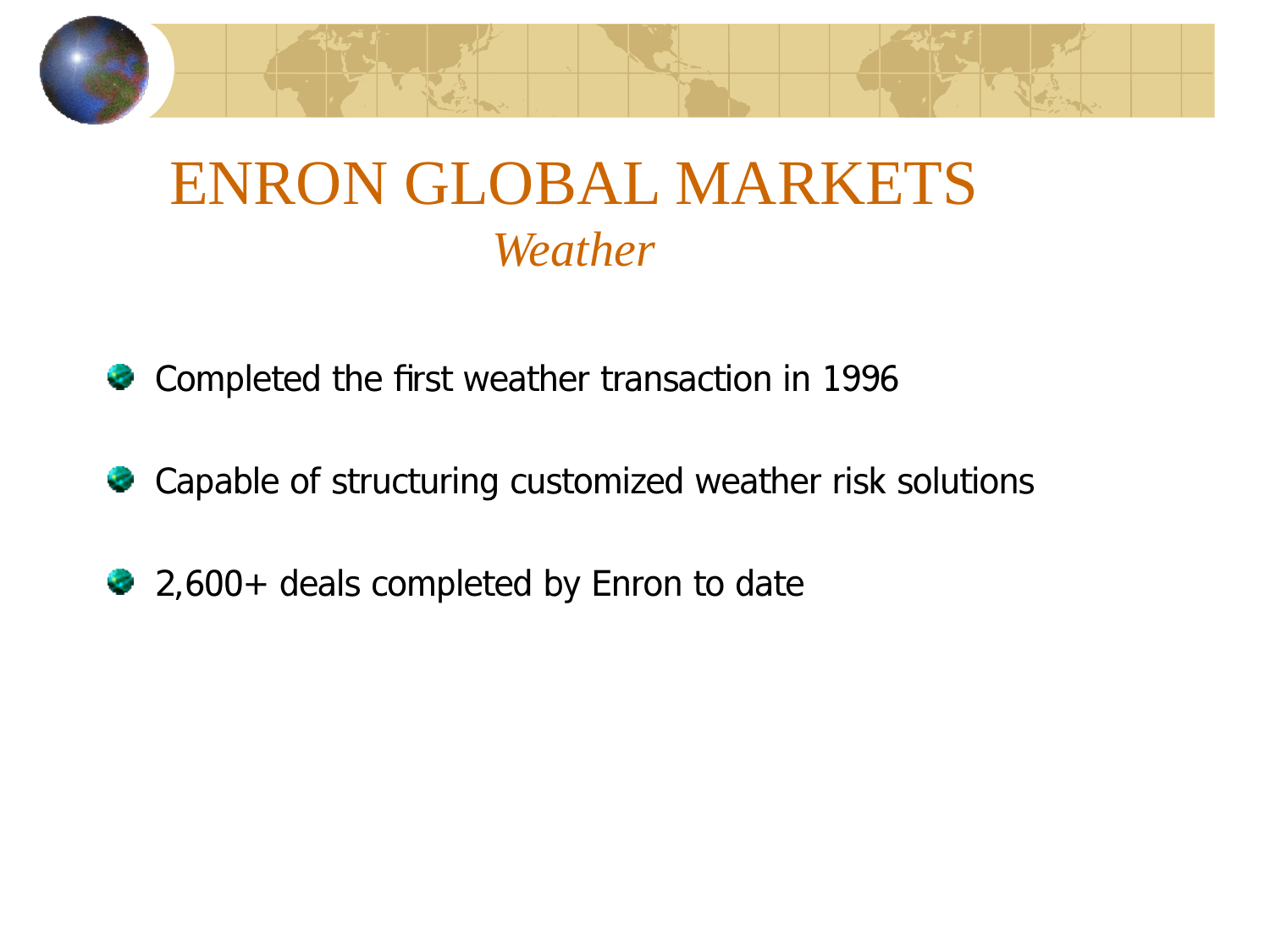

# ENRON GLOBAL MARKETS Weather

Completed the first weather transaction in 1996

Capable of structuring customized weather risk solutions

2,600+ deals completed by Enron to date